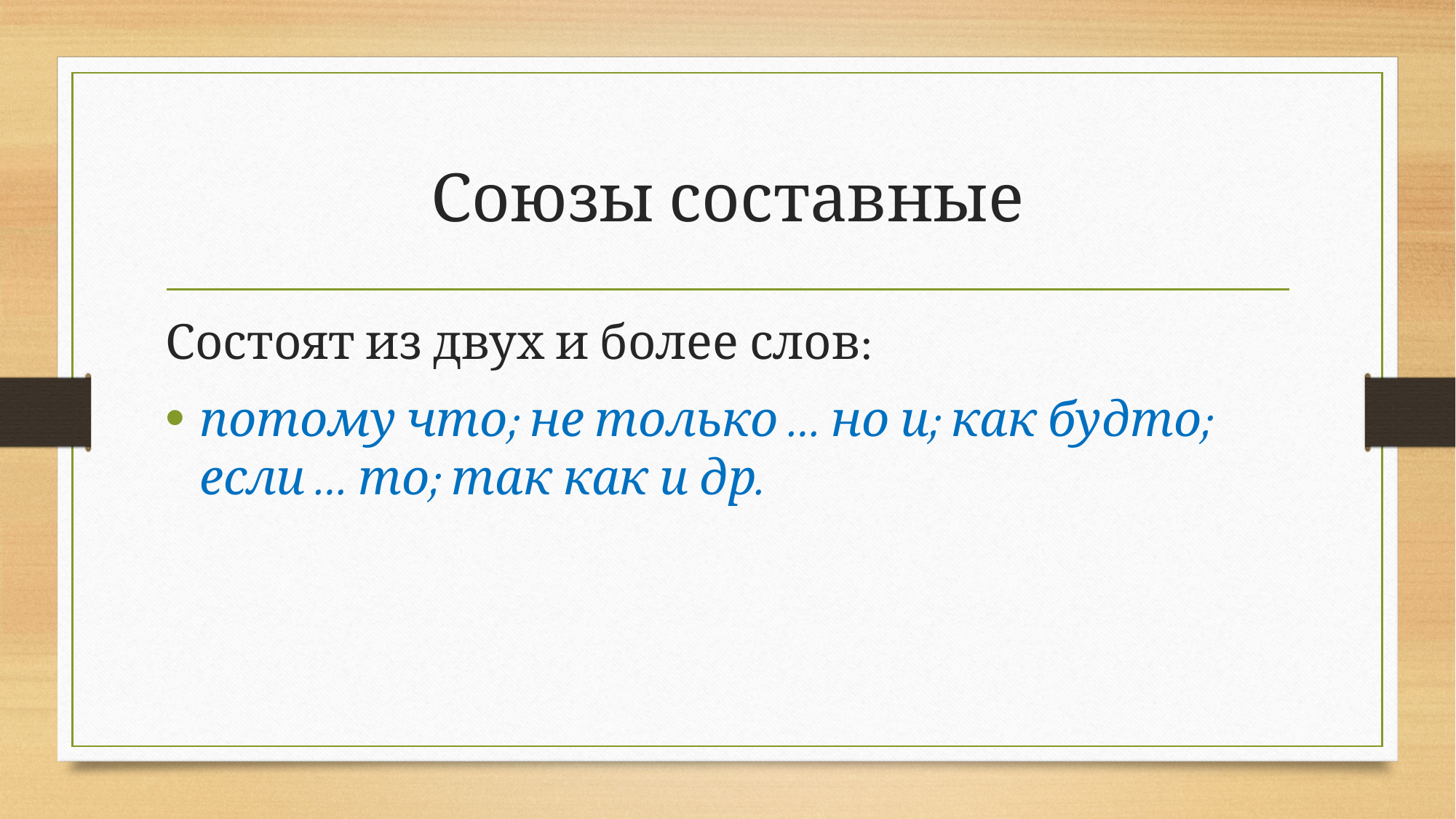

# Союзы составные
Состоят из двух и более слов:
потому что; не только … но и; как будто; если … то; так как и др.